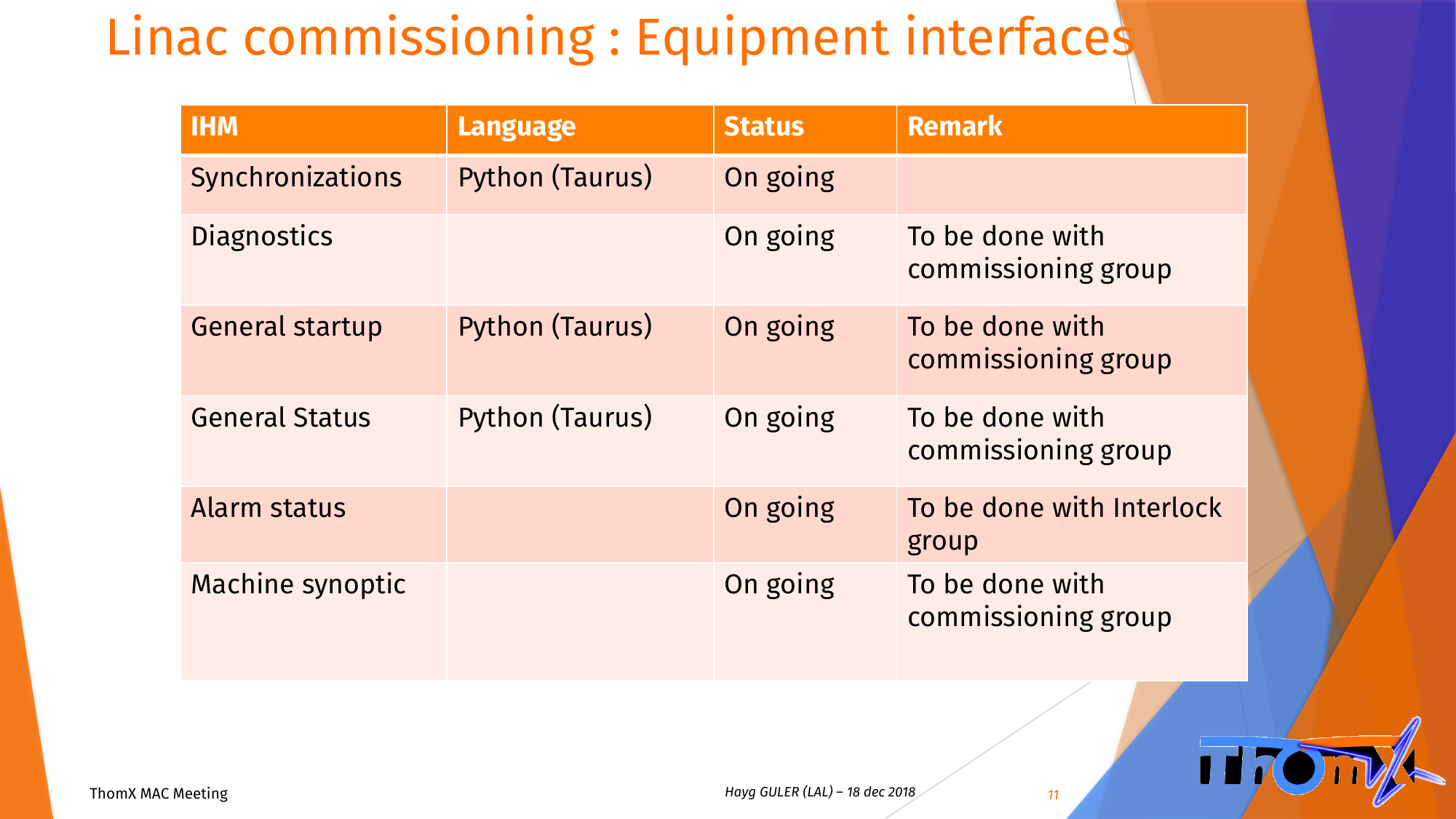

# Linac commissioning : Equipment interfaces
| IHM | Language | Status | Remark |
| --- | --- | --- | --- |
| Synchronizations | Python (Taurus) | On going |  |
| Diagnostics |  | On going | To be done with commissioning group |
| General startup | Python (Taurus) | On going | To be done with commissioning group |
| General Status | Python (Taurus) | On going | To be done with commissioning group |
| Alarm status |  | On going | To be done with Interlock group |
| Machine synoptic |  | On going | To be done with commissioning group |
11